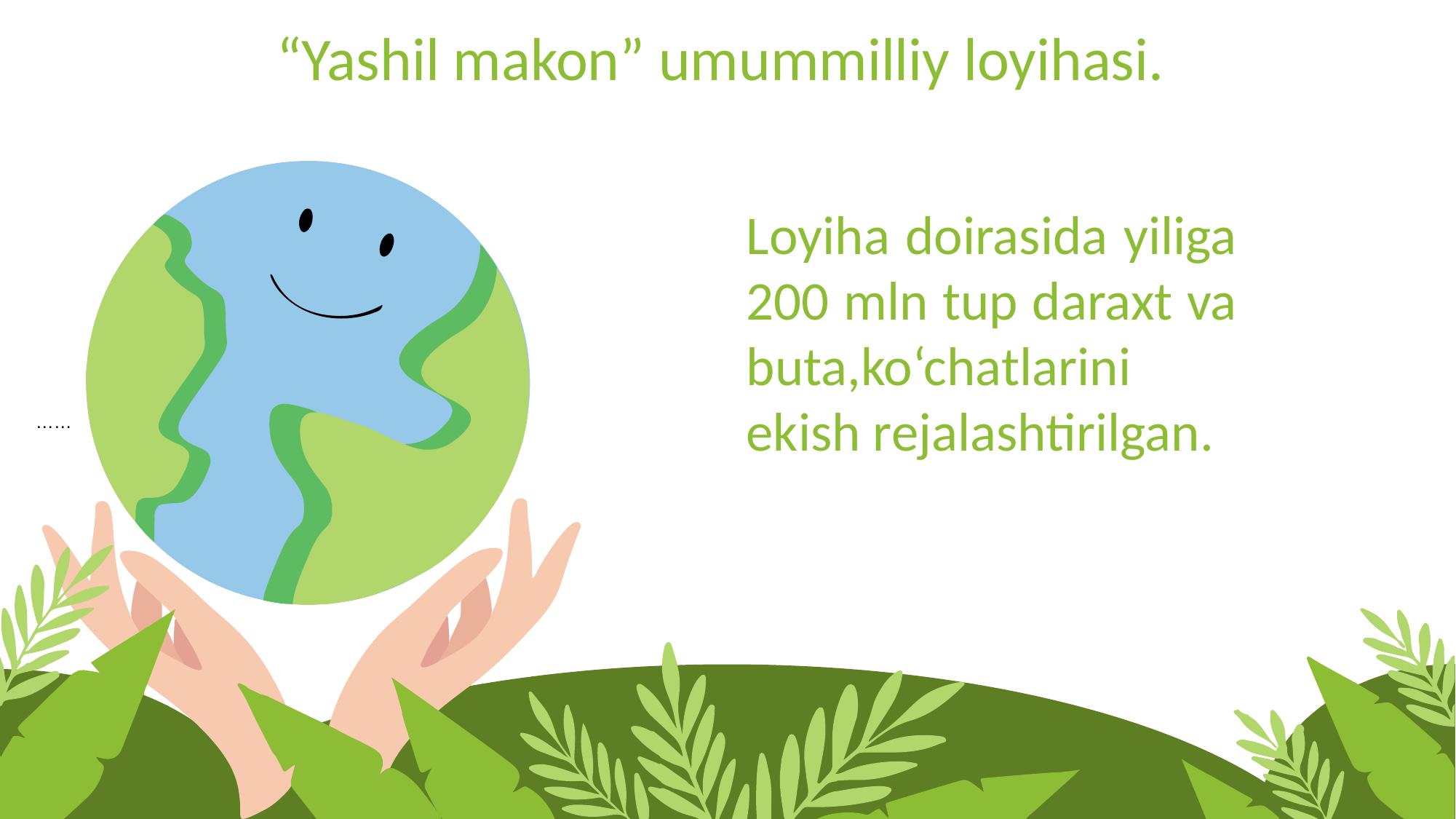

“Yashil makon” umummilliy loyihasi.

Loyiha doirasida yiliga 200 mln tup daraxt va buta,ko‘chatlarini ekish rejalashtirilgan.
……